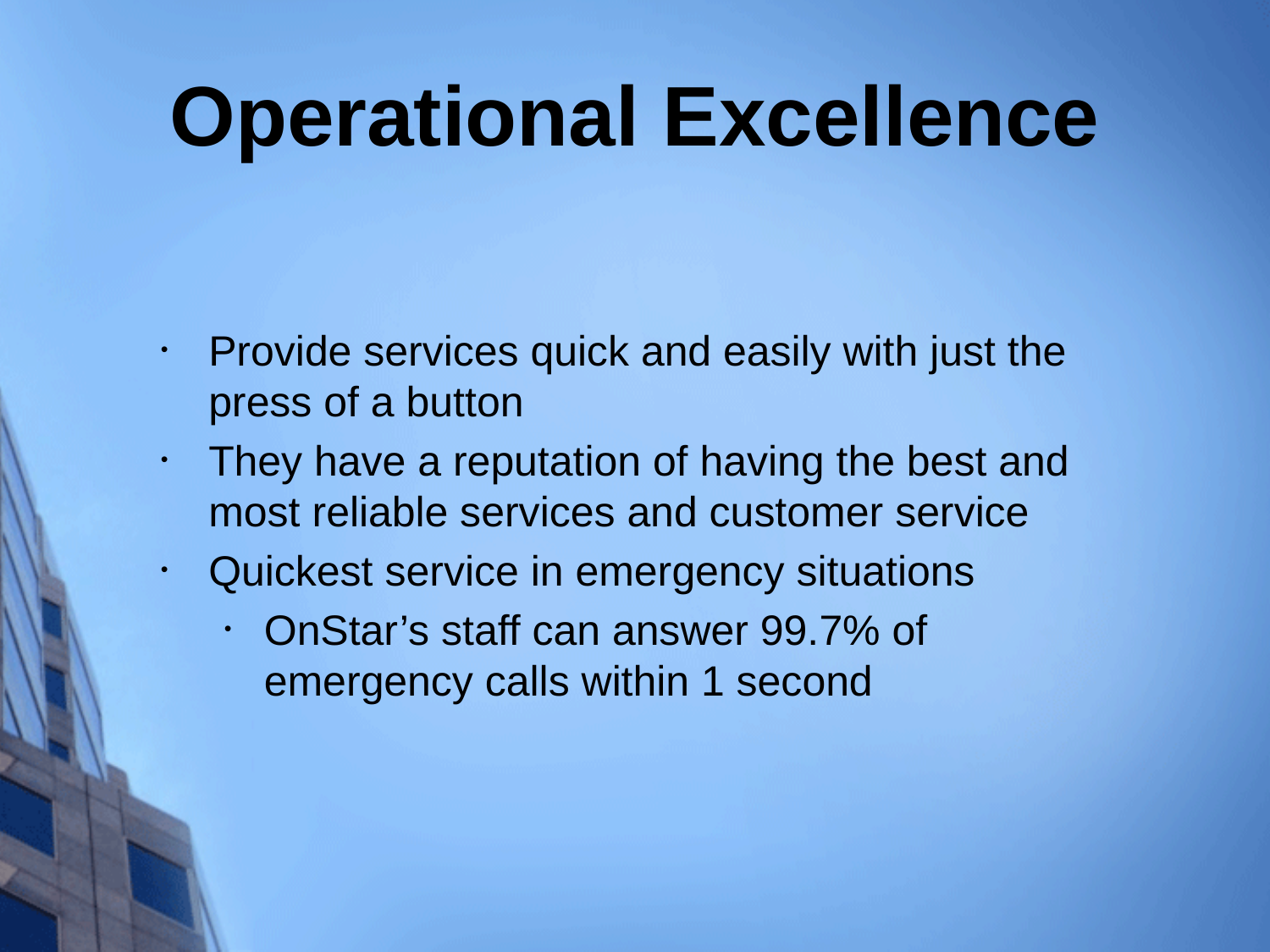

# Operational Excellence
Provide services quick and easily with just the press of a button
They have a reputation of having the best and most reliable services and customer service
Quickest service in emergency situations
OnStar’s staff can answer 99.7% of emergency calls within 1 second